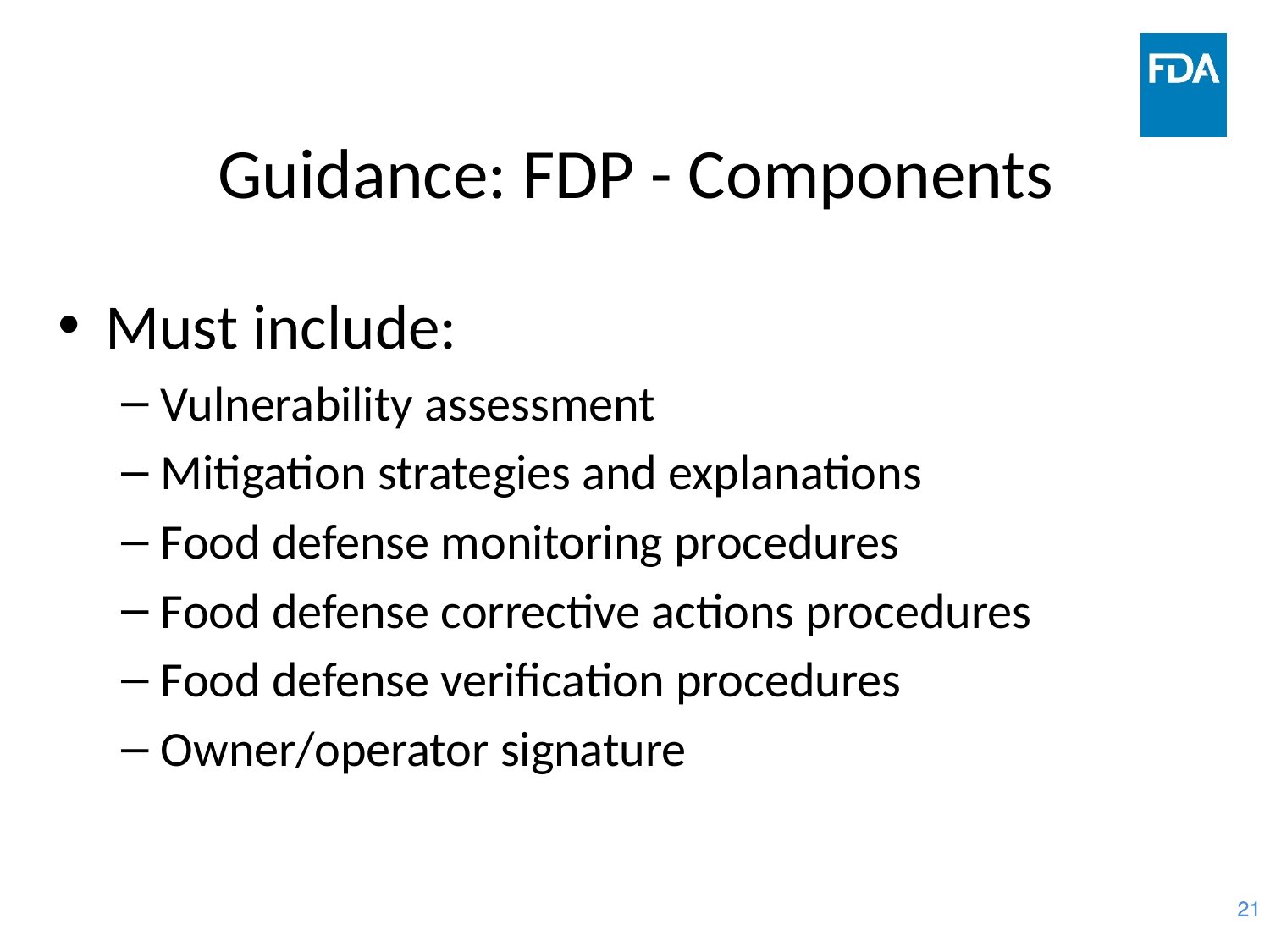

# Guidance: FDP - Components
Must include:
Vulnerability assessment
Mitigation strategies and explanations
Food defense monitoring procedures
Food defense corrective actions procedures
Food defense verification procedures
Owner/operator signature